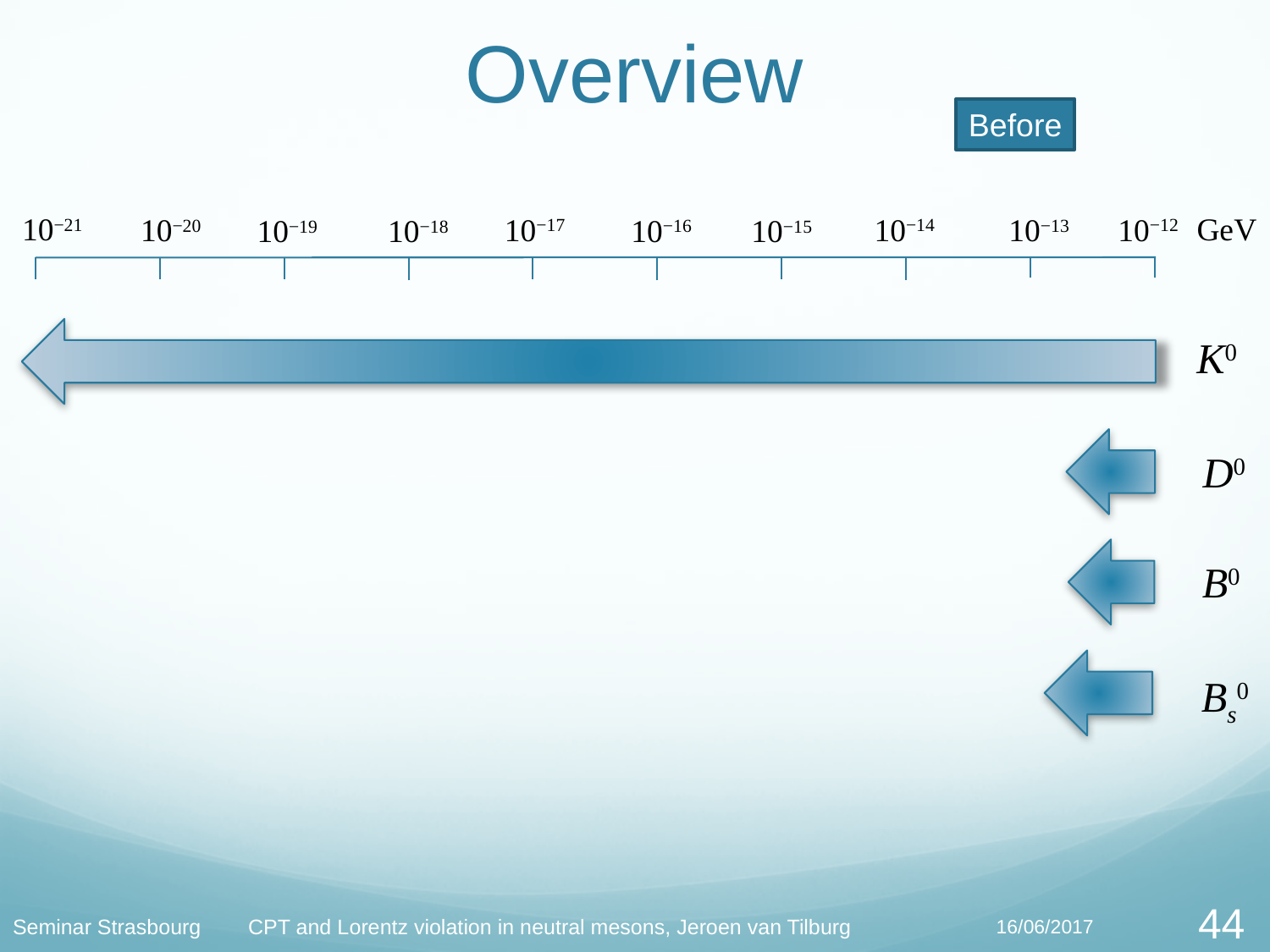

# Overview
Before
GeV
10−21
10−14
10−12
10−17
10−20
10−13
10−16
10−19
10−15
10−18

K0

D0

B0

Bs0
44
16/06/2017
Seminar Strasbourg        CPT and Lorentz violation in neutral mesons, Jeroen van Tilburg